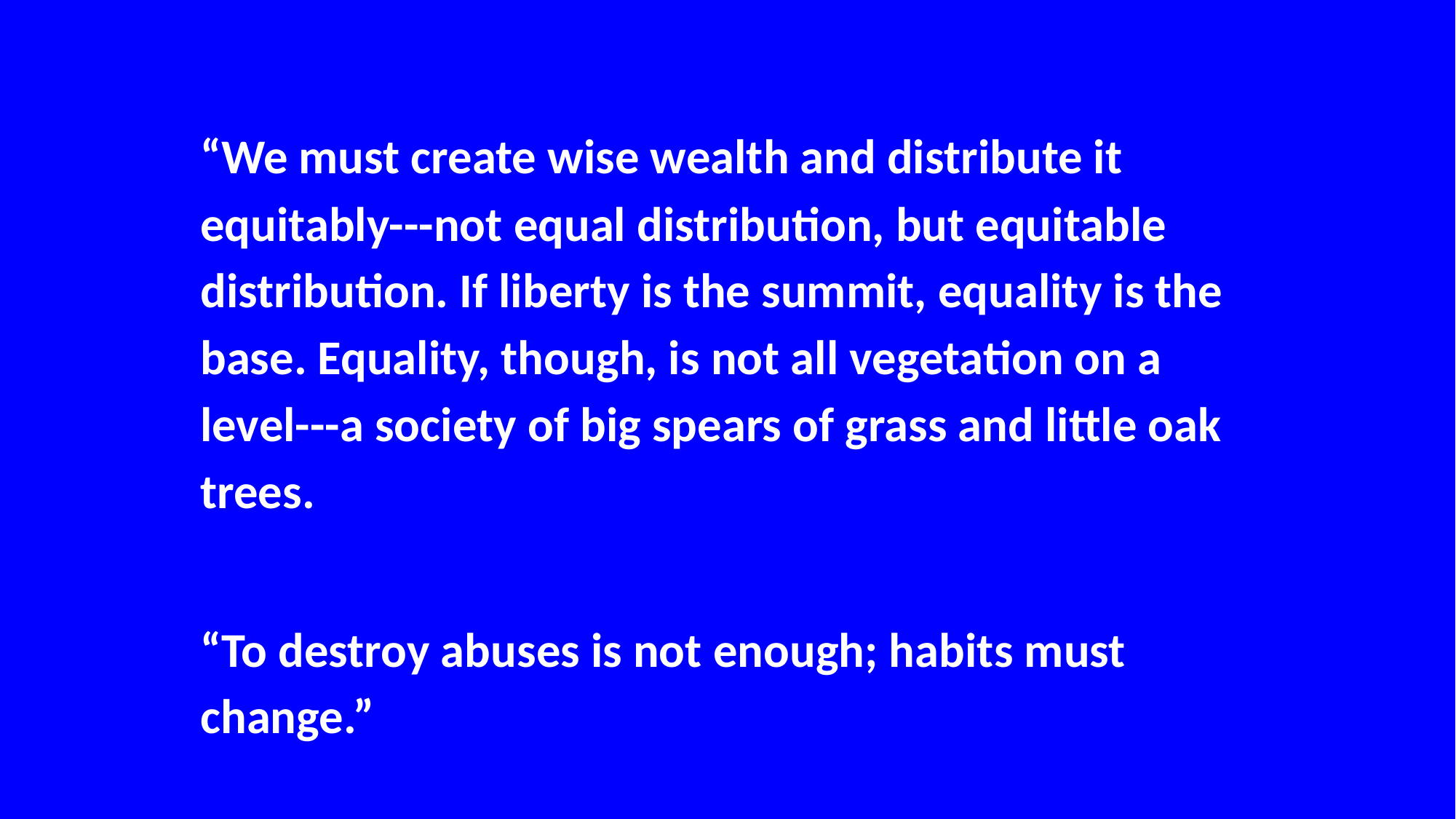

“We must create wise wealth and distribute it equitably---not equal distribution, but equitable distribution. If liberty is the summit, equality is the base. Equality, though, is not all vegetation on a level---a society of big spears of grass and little oak trees.

“To destroy abuses is not enough; habits must change.”